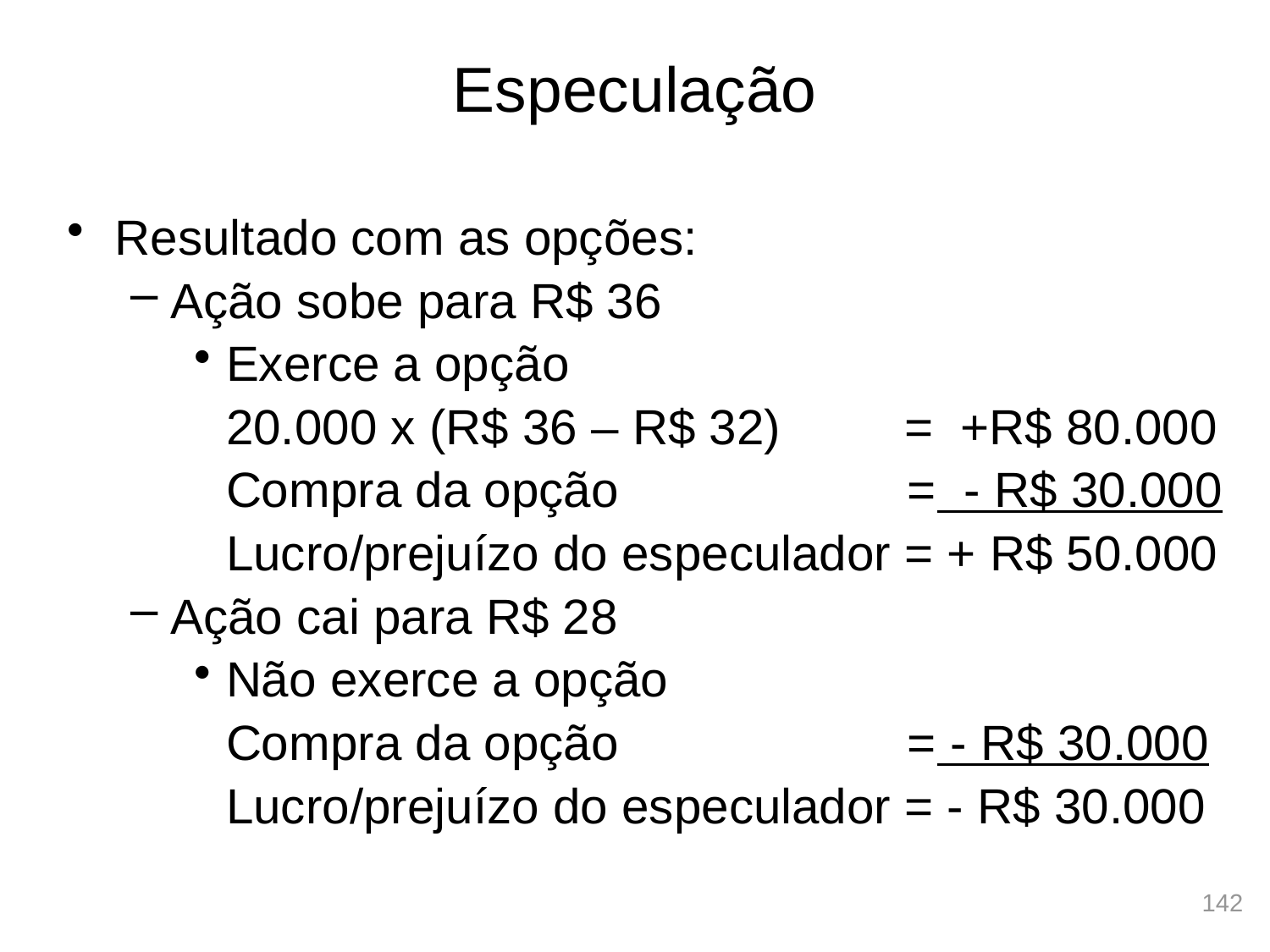

# Especulação
Resultado com as opções:
Ação sobe para R$ 36
Exerce a opção
	20.000 x (R$ 36 – R$ 32)         =  +R$ 80.000
	Compra da opção                     =  - R$ 30.000
	Lucro/prejuízo do especulador = + R$ 50.000
Ação cai para R$ 28
Não exerce a opção
	Compra da opção                     = - R$ 30.000
	Lucro/prejuízo do especulador = - R$ 30.000
142